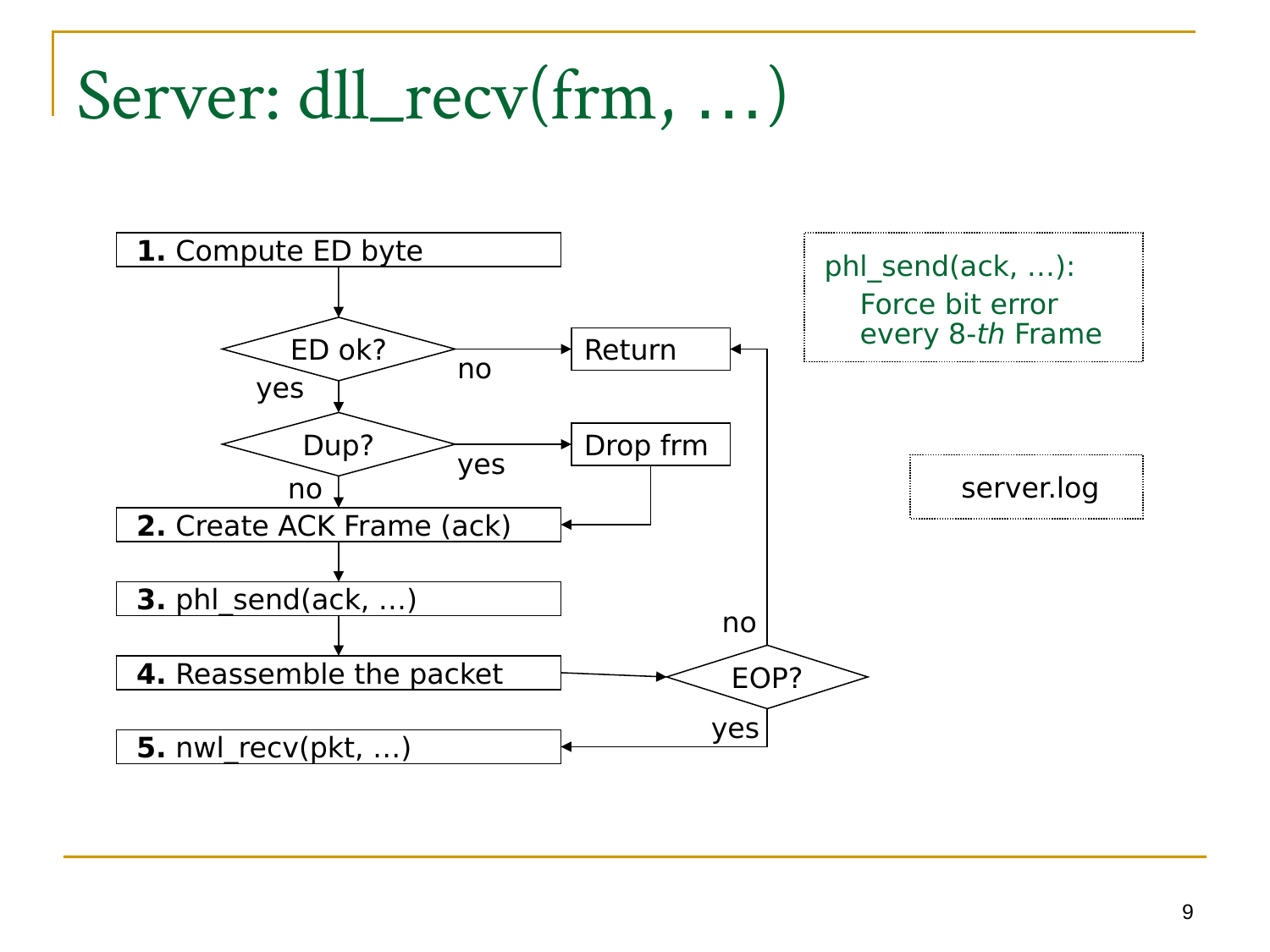

Server: dll_recv(frm, …)
1. Compute ED byte
phl_send(ack, …):
    Force bit error
    every 8-th Frame
ED ok?
Return
no
yes
Dup?
Drop frm
yes
server.log
no
2. Create ACK Frame (ack)
3. phl_send(ack, …)
no
EOP?
4. Reassemble the packet
yes
5. nwl_recv(pkt, …)
9